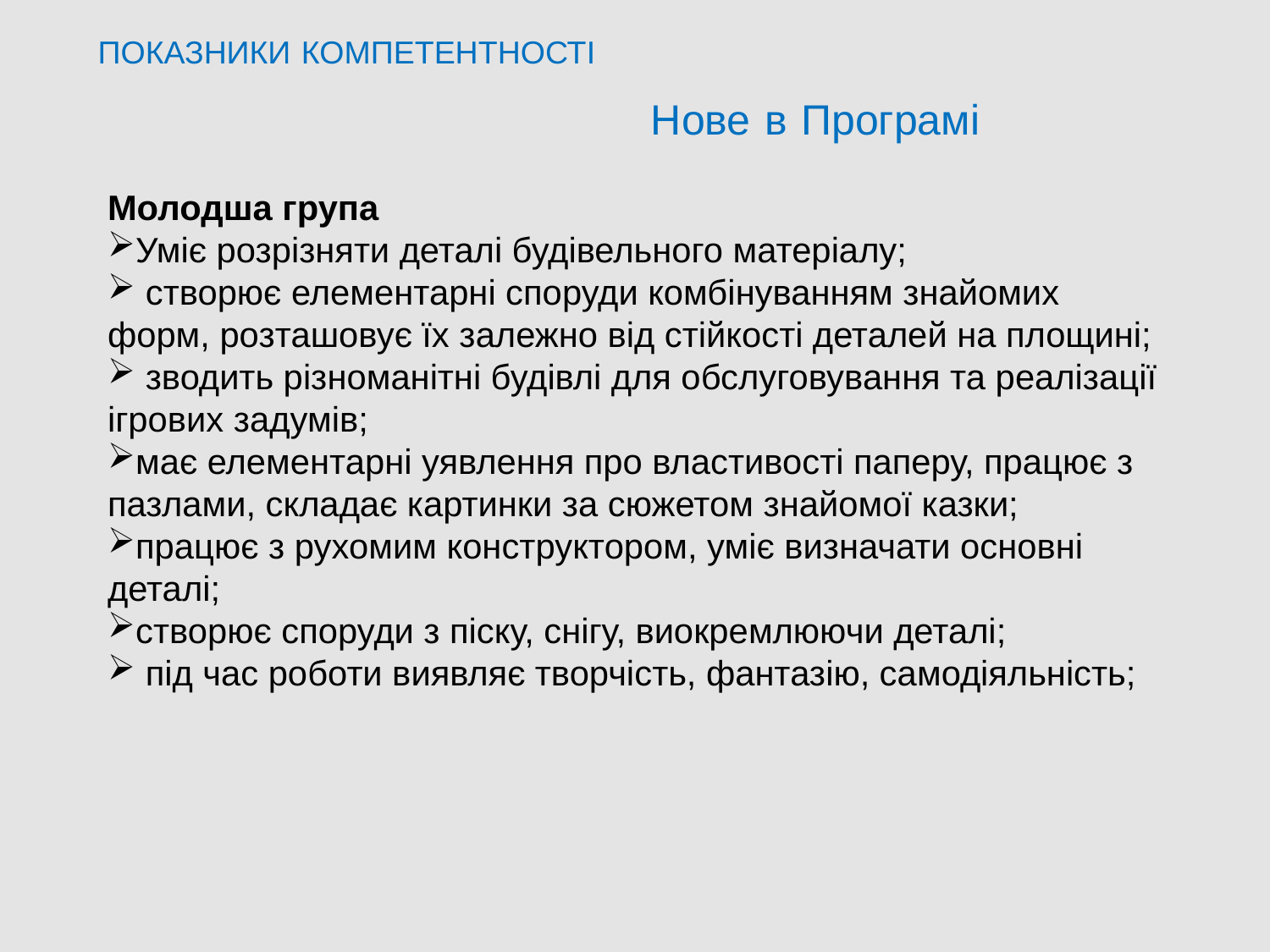

ПОКАЗНИКИ КОМПЕТЕНТНОСТІ
Нове в Програмі
Молодша група
Уміє розрізняти деталі будівельного матеріалу;
 створює елементарні споруди комбінуванням знайомих форм, розташовує їх залежно від стійкості деталей на площині;
 зводить різноманітні будівлі для обслуговування та реалізації ігрових задумів;
має елементарні уявлення про властивості паперу, працює з пазлами, складає картинки за сюжетом знайомої казки;
працює з рухомим конструктором, уміє визначати основні деталі;
створює споруди з піску, снігу, виокремлюючи деталі;
 під час роботи виявляє творчість, фантазію, самодіяльність;